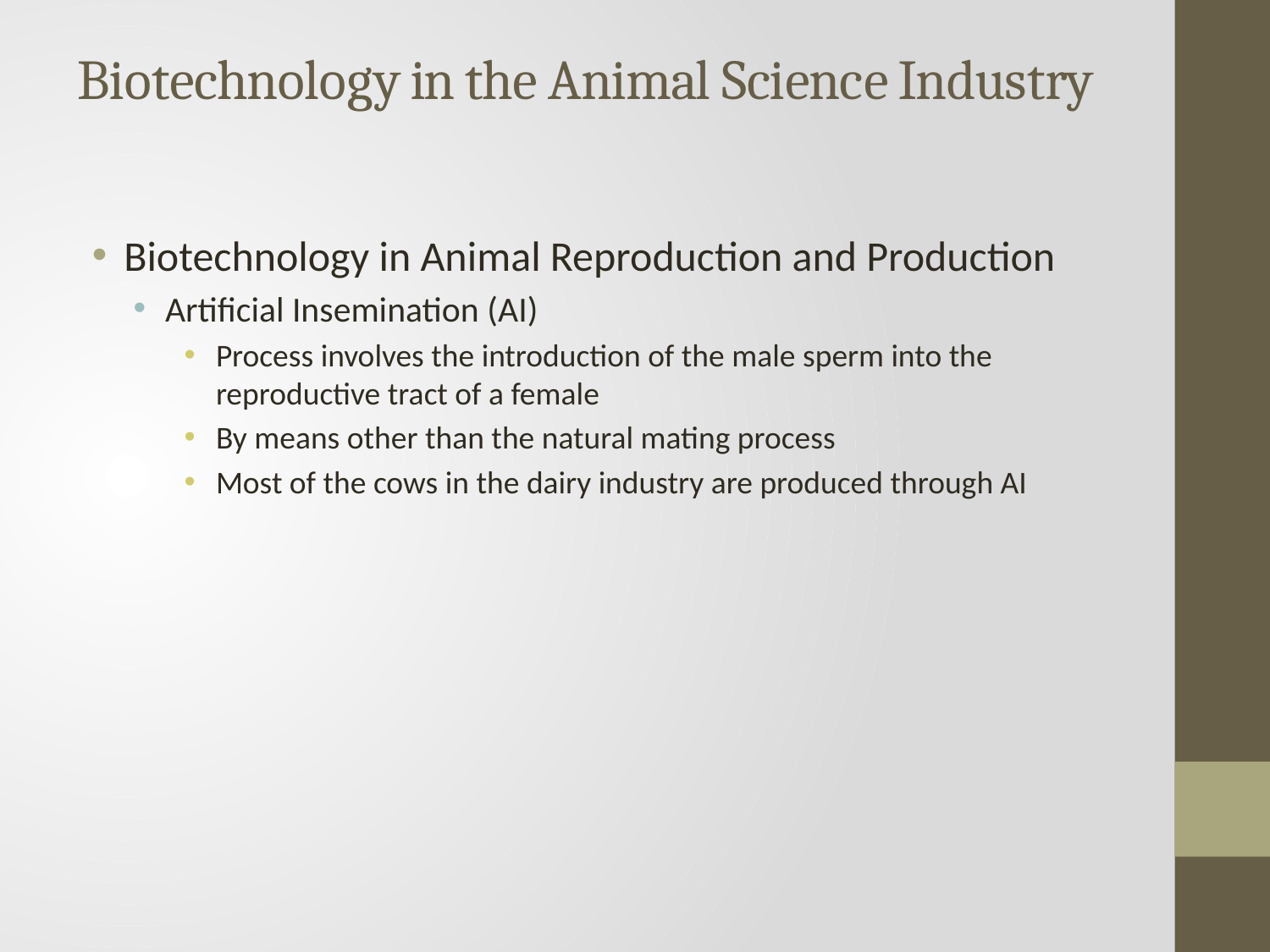

# Biotechnology in the Animal Science Industry
Biotechnology in Animal Reproduction and Production
Artificial Insemination (AI)
Process involves the introduction of the male sperm into the reproductive tract of a female
By means other than the natural mating process
Most of the cows in the dairy industry are produced through AI